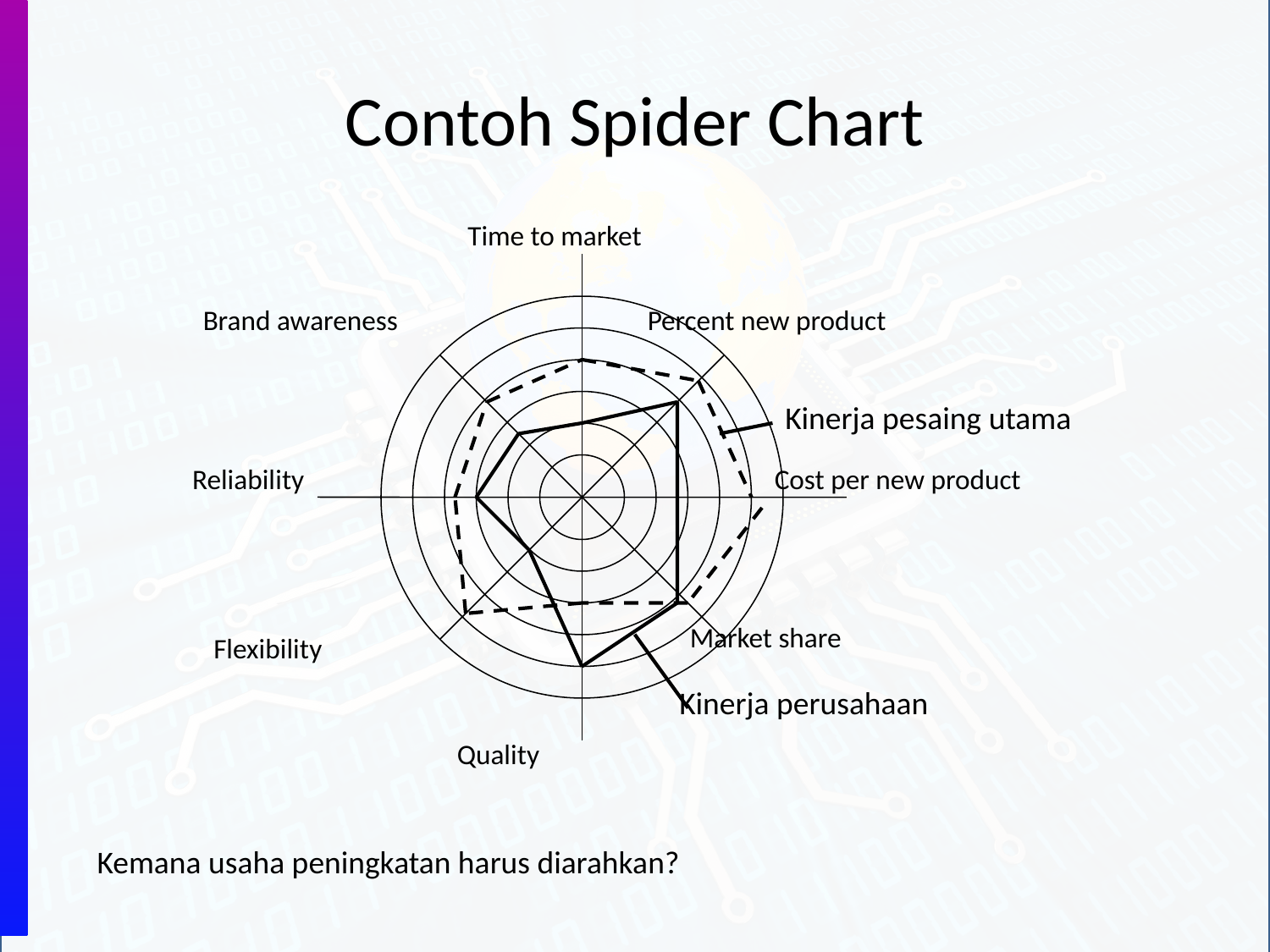

# Contoh Spider Chart
Time to market
Brand awareness

Percent new product

Kinerja pesaing utama

Reliability

Cost per new product

Market share
Flexibility

Kinerja perusahaan
Quality
Kemana usaha peningkatan harus diarahkan?